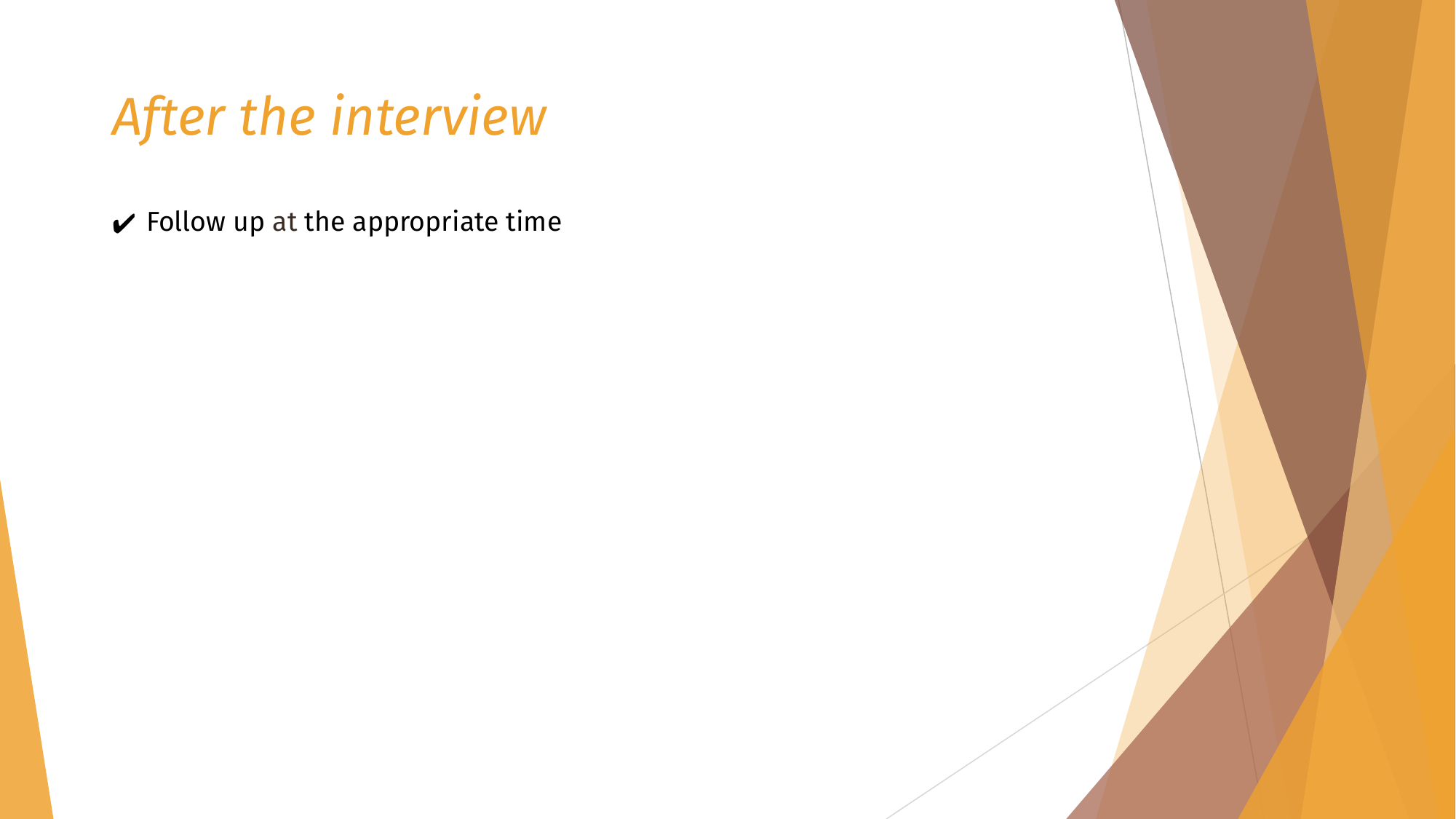

After the interview
Follow up at the appropriate time